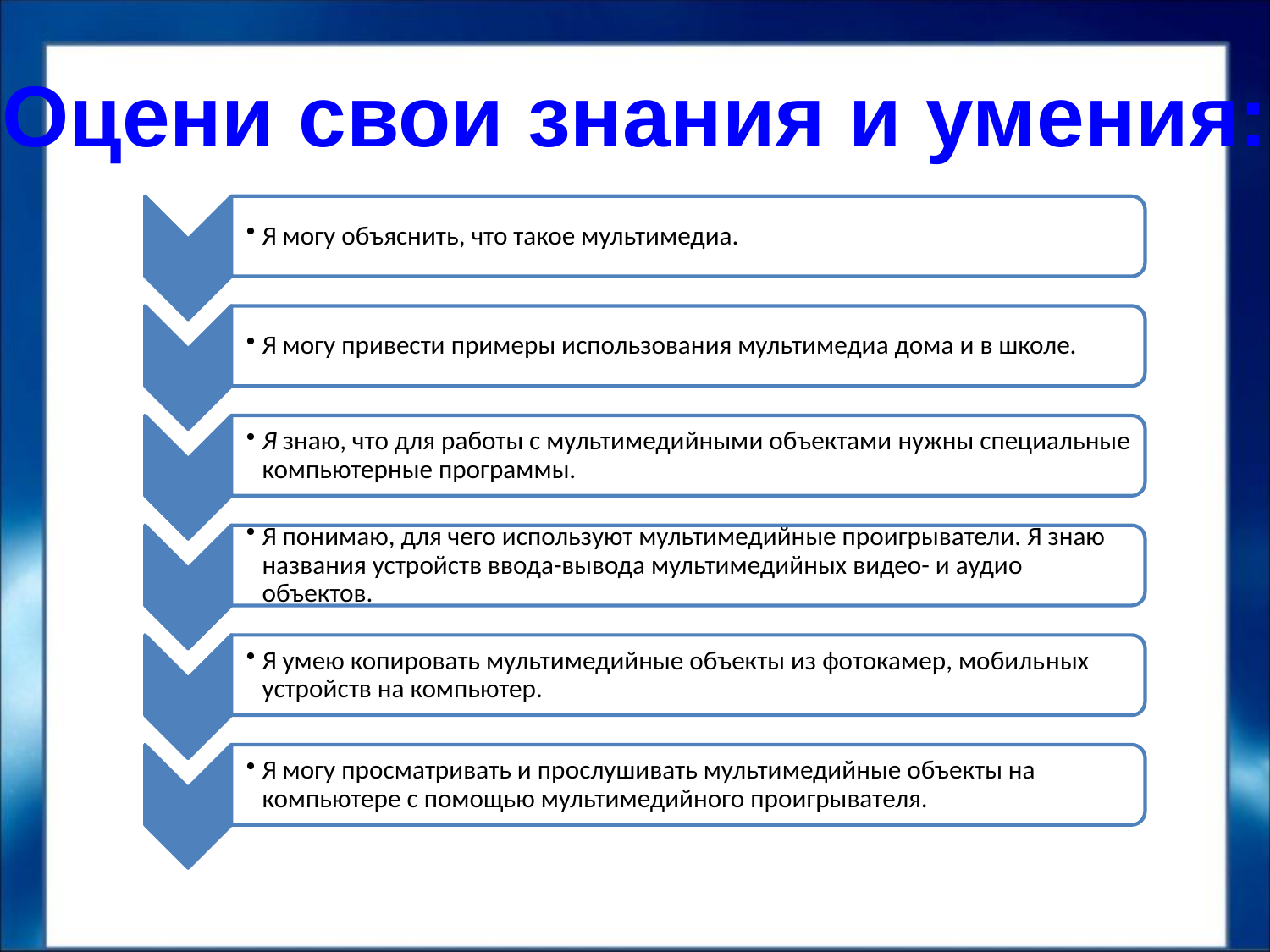

# Оцени свои знания и умения:

Я могу объяснить, что такое мультимедиа.

Я могу привести примеры использования мультимедиа дома и в школе.

Я знаю, что для работы с мультимедийными объектами нужны специальные компьютерные программы.

Я понимаю, для чего используют мультимедийные проигрыватели. Я знаю названия устройств ввода-вывода мультимедийных видео- и аудио объектов.

Я умею копировать мультимедийные объекты из фотокамер, мобиль­ных устройств на компьютер.

Я могу просматривать и прослушивать мультимедийные объекты на компьютере с помощью мультимедийного проигрывателя.